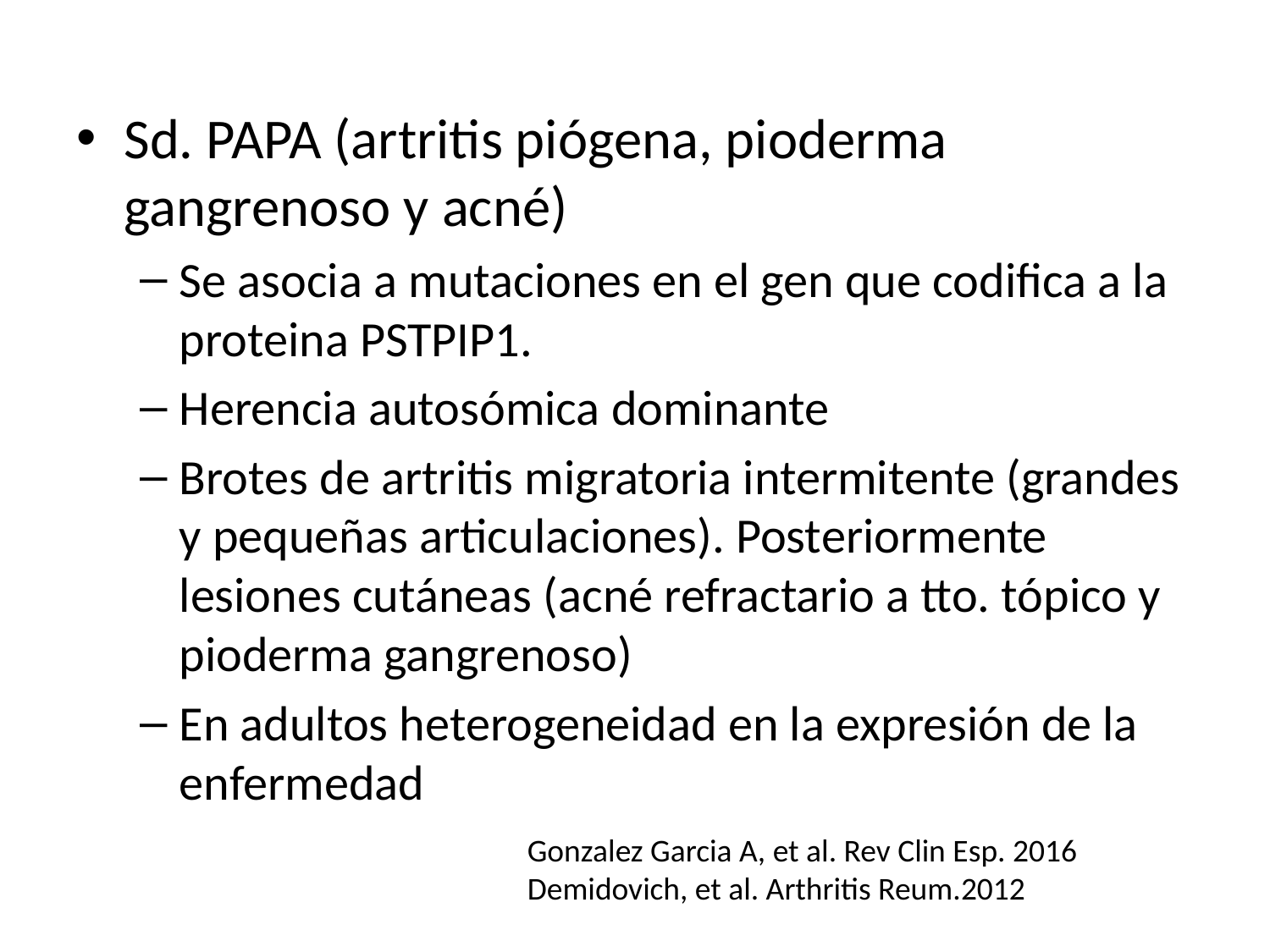

Sd. PAPA (artritis piógena, pioderma gangrenoso y acné)
Se asocia a mutaciones en el gen que codifica a la proteina PSTPIP1.
Herencia autosómica dominante
Brotes de artritis migratoria intermitente (grandes y pequeñas articulaciones). Posteriormente lesiones cutáneas (acné refractario a tto. tópico y pioderma gangrenoso)
En adultos heterogeneidad en la expresión de la enfermedad
Gonzalez Garcia A, et al. Rev Clin Esp. 2016
Demidovich, et al. Arthritis Reum.2012